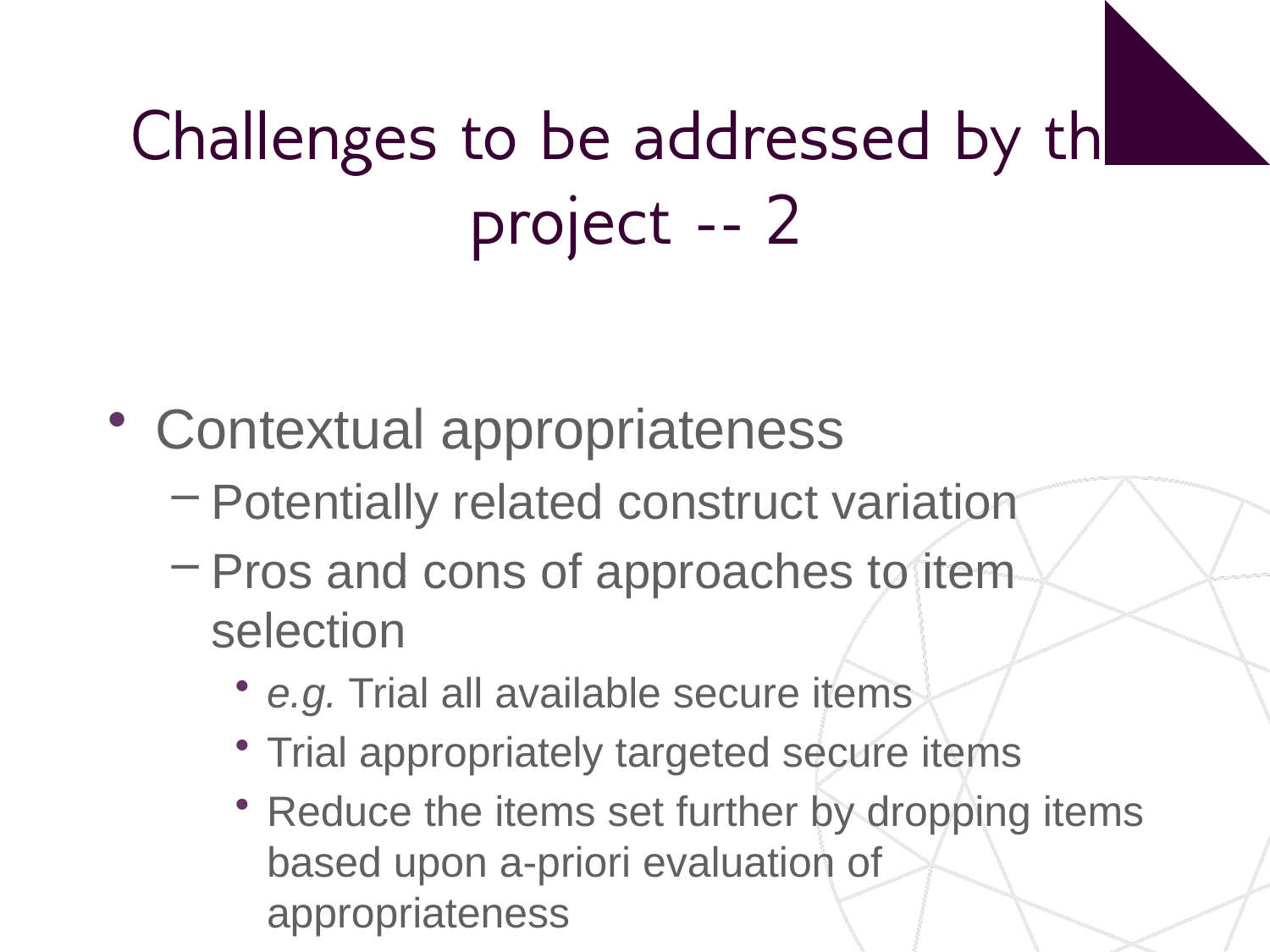

# Challenges to be addressed by the project -- 2

Contextual appropriateness
Potentially related construct variation
Pros and cons of approaches to item selection
e.g. Trial all available secure items
Trial appropriately targeted secure items
Reduce the items set further by dropping items based upon a-priori evaluation of appropriateness